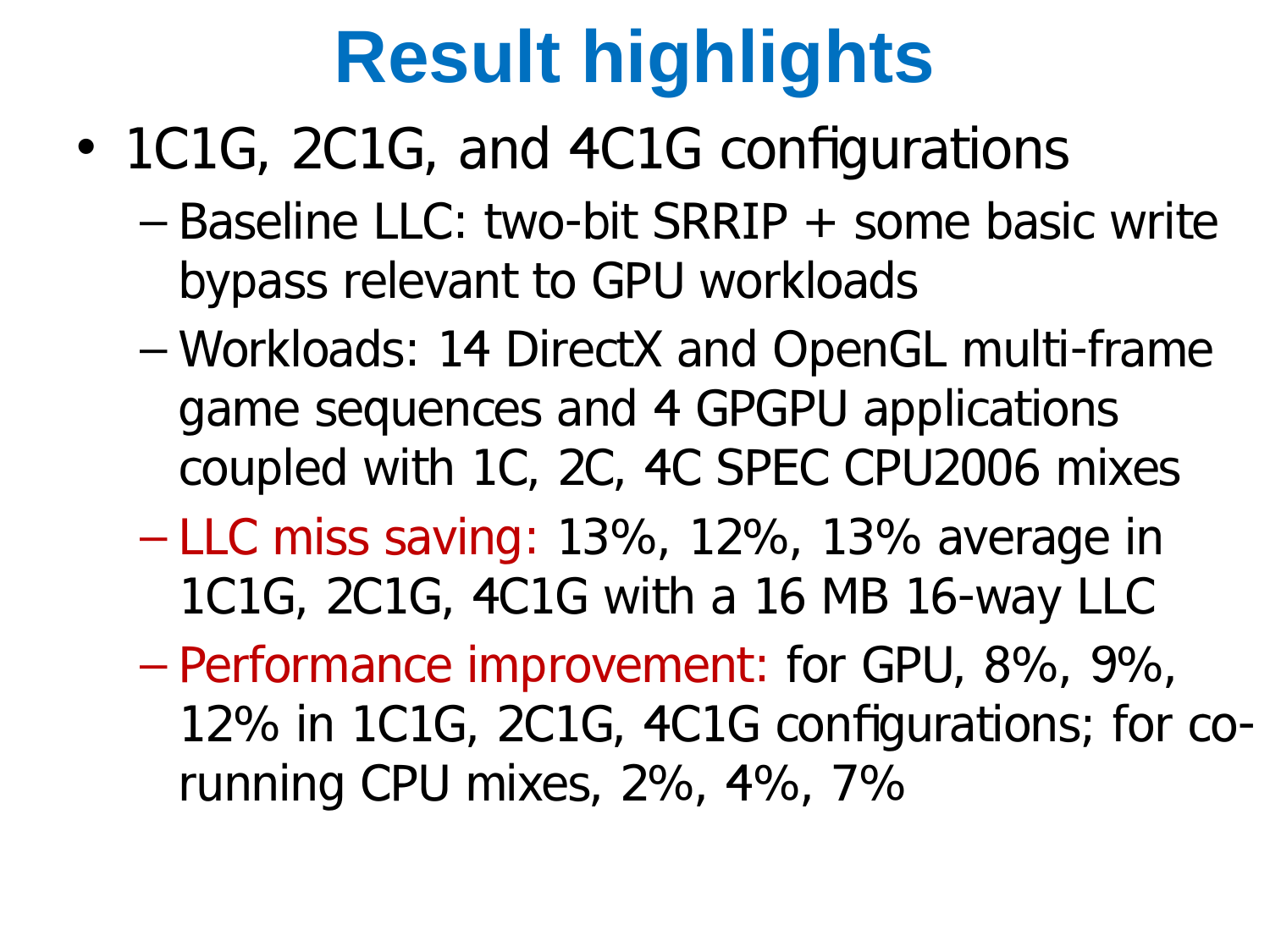

# Result highlights
1C1G, 2C1G, and 4C1G configurations
Baseline LLC: two-bit SRRIP + some basic write bypass relevant to GPU workloads
Workloads: 14 DirectX and OpenGL multi-frame game sequences and 4 GPGPU applications coupled with 1C, 2C, 4C SPEC CPU2006 mixes
LLC miss saving: 13%, 12%, 13% average in 1C1G, 2C1G, 4C1G with a 16 MB 16-way LLC
Performance improvement: for GPU, 8%, 9%, 12% in 1C1G, 2C1G, 4C1G configurations; for co-running CPU mixes, 2%, 4%, 7%